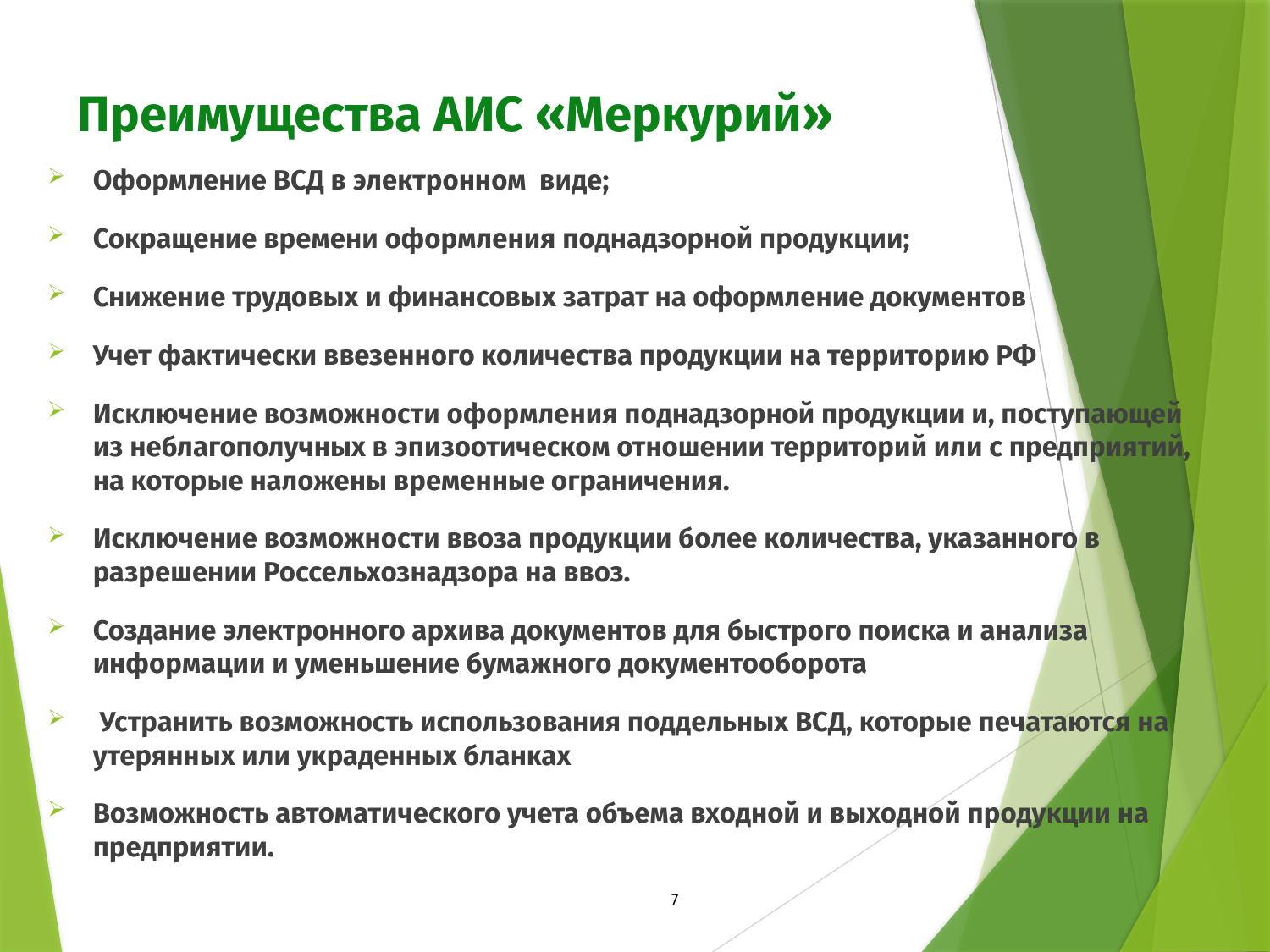

# Преимущества АИС «Меркурий»
Оформление ВСД в электронном  виде;
Сокращение времени оформления поднадзорной продукции;
Снижение трудовых и финансовых затрат на оформление документов
Учет фактически ввезенного количества продукции на территорию РФ
Исключение возможности оформления поднадзорной продукции и, поступающей из неблагополучных в эпизоотическом отношении территорий или с предприятий, на которые наложены временные ограничения.
Исключение возможности ввоза продукции более количества, указанного в разрешении Россельхознадзора на ввоз.
Создание электронного архива документов для быстрого поиска и анализа информации и уменьшение бумажного документооборота
 Устранить возможность использования поддельных ВСД, которые печатаются на утерянных или украденных бланках
Возможность автоматического учета объема входной и выходной продукции на предприятии.

7